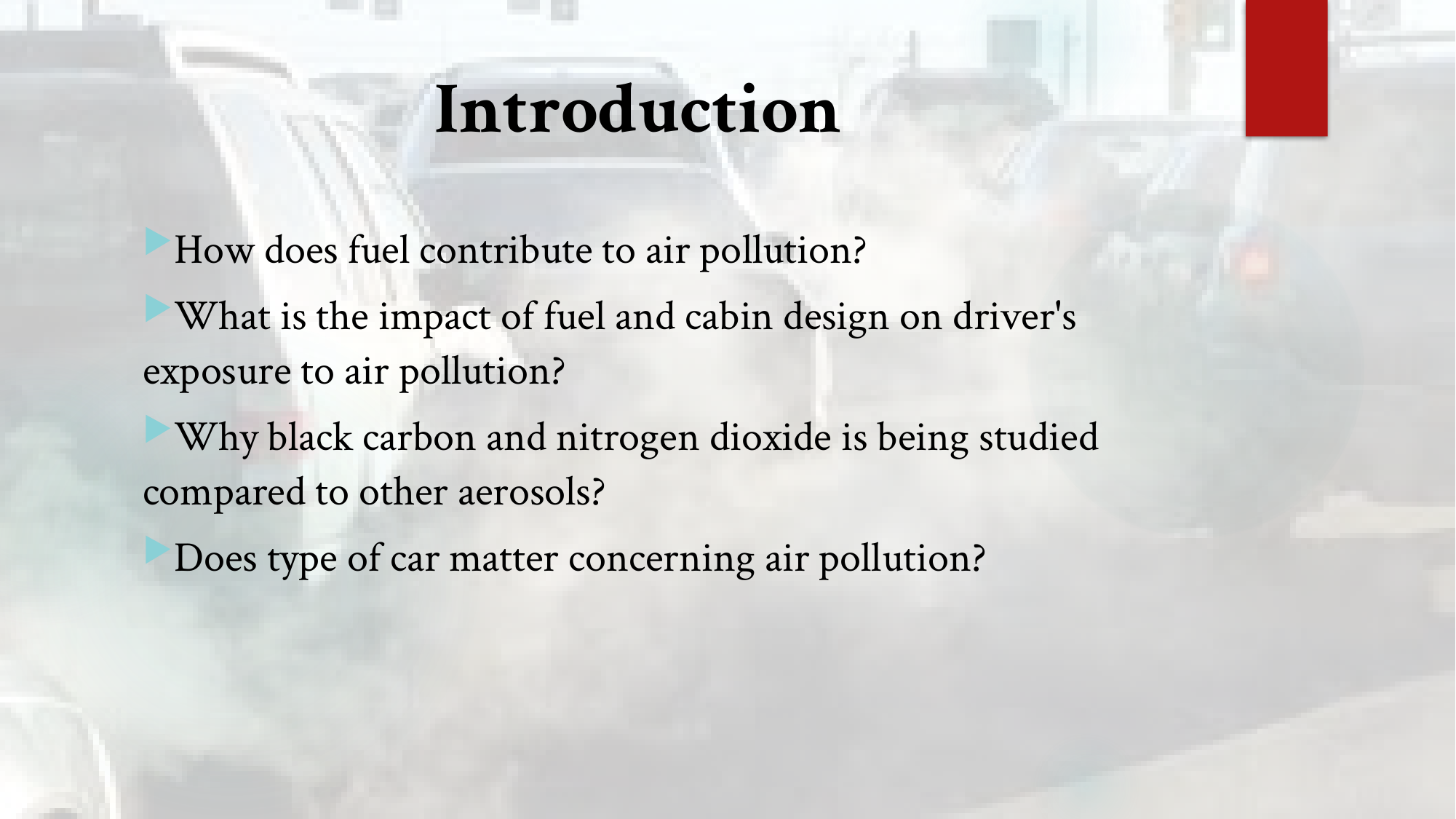

# Introduction
How does fuel contribute to air pollution?
What is the impact of fuel and cabin design on driver's exposure to air pollution?
Why black carbon and nitrogen dioxide is being studied compared to other aerosols?
Does type of car matter concerning air pollution?